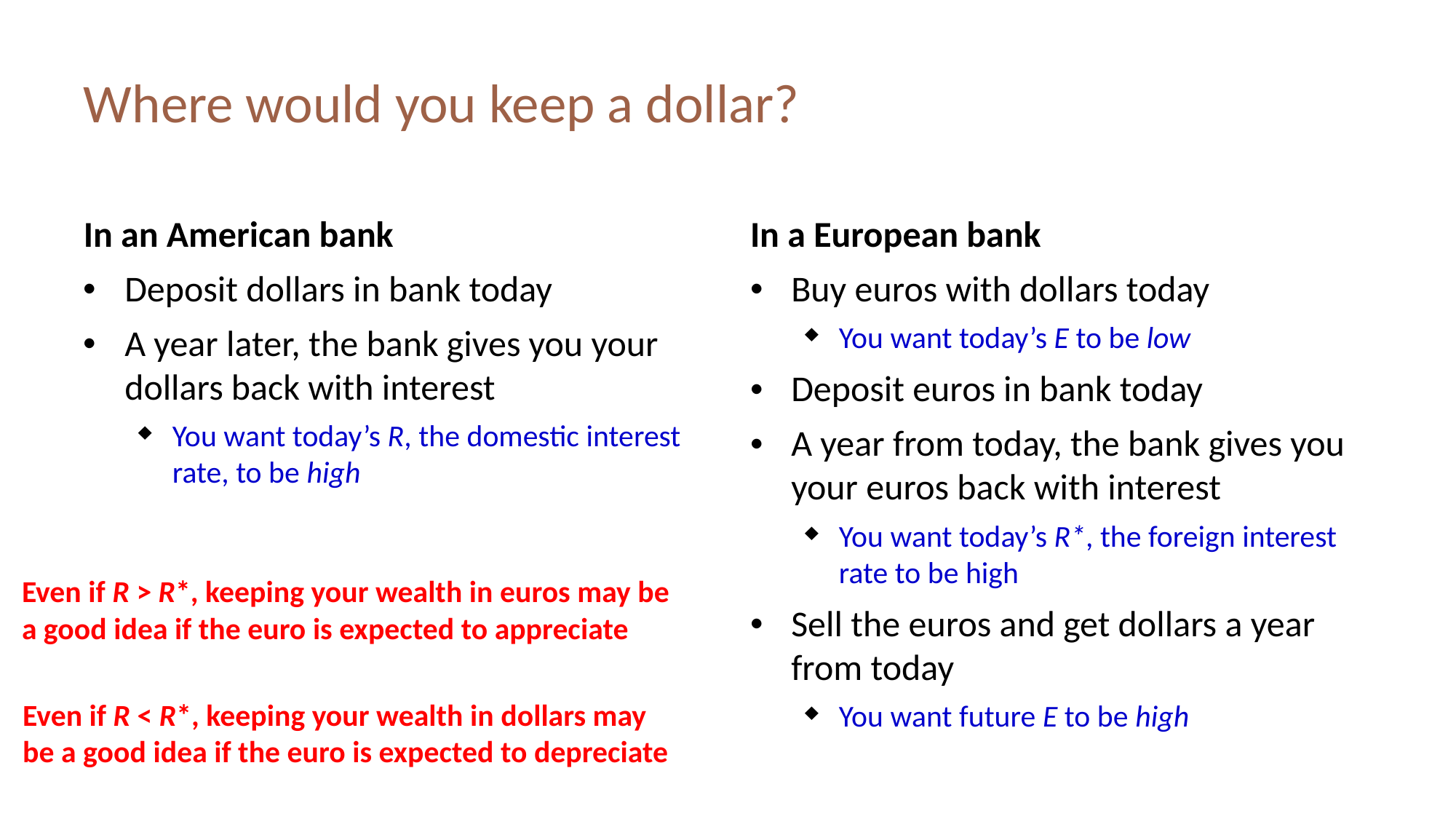

# Where would you keep a dollar?
In an American bank
In a European bank
Deposit dollars in bank today
A year later, the bank gives you your dollars back with interest
You want today’s R, the domestic interest rate, to be high

Buy euros with dollars today
You want today’s E to be low
Deposit euros in bank today
A year from today, the bank gives you your euros back with interest
You want today’s R*, the foreign interest rate to be high
Sell the euros and get dollars a year from today
You want future E to be high
Even if R > R*, keeping your wealth in euros may be a good idea if the euro is expected to appreciate
Even if R < R*, keeping your wealth in dollars may be a good idea if the euro is expected to depreciate